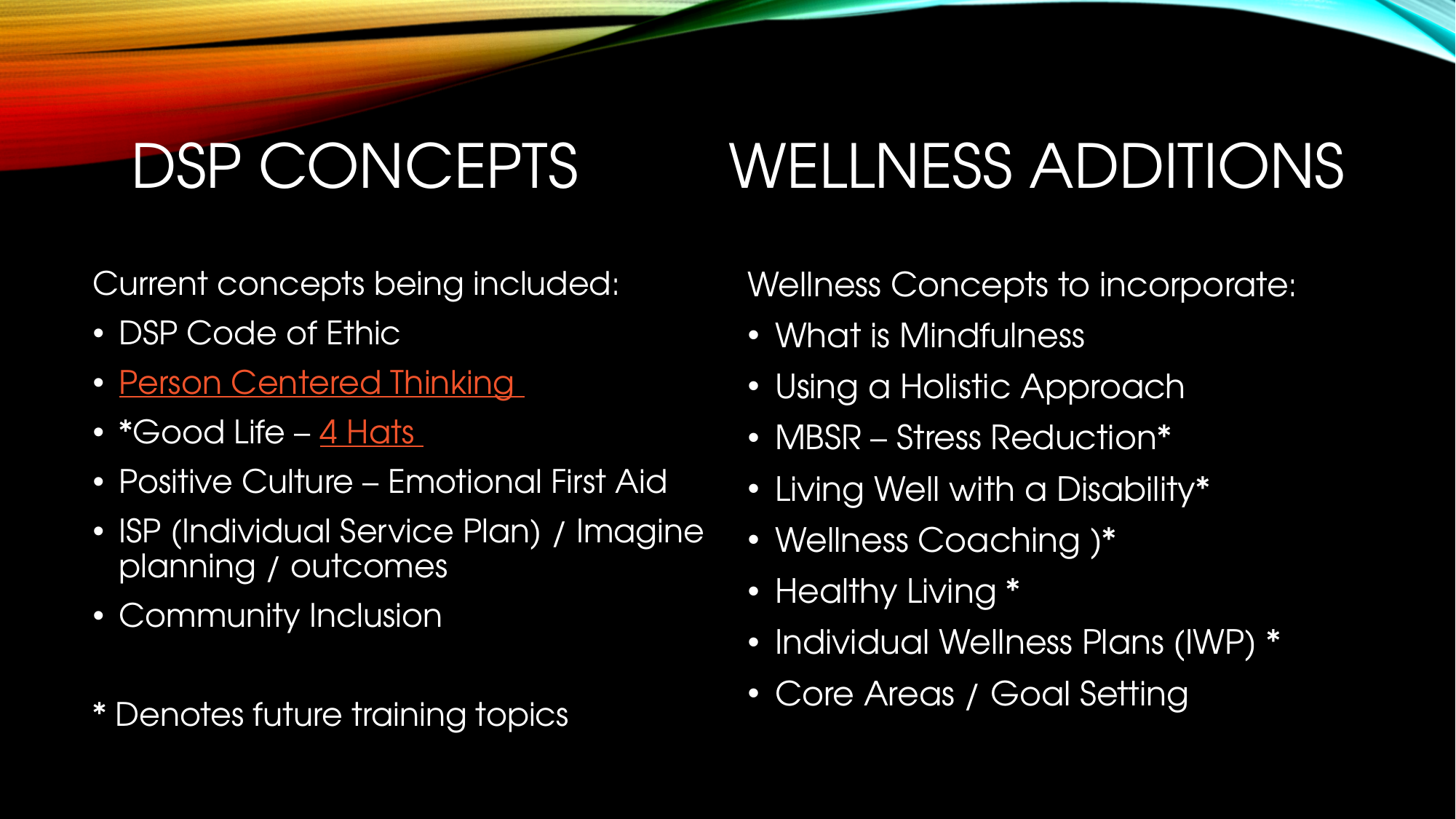

# DSP concepts         wellness additions
Current concepts being included:
DSP Code of Ethic
Person Centered Thinking
*Good Life – 4 Hats
Positive Culture – Emotional First Aid
ISP (Individual Service Plan) / Imagine planning / outcomes
Community Inclusion

* Denotes future training topics
Wellness Concepts to incorporate:
What is Mindfulness
Using a Holistic Approach
MBSR – Stress Reduction*
Living Well with a Disability*
Wellness Coaching )*
Healthy Living *
Individual Wellness Plans (IWP) *
Core Areas / Goal Setting